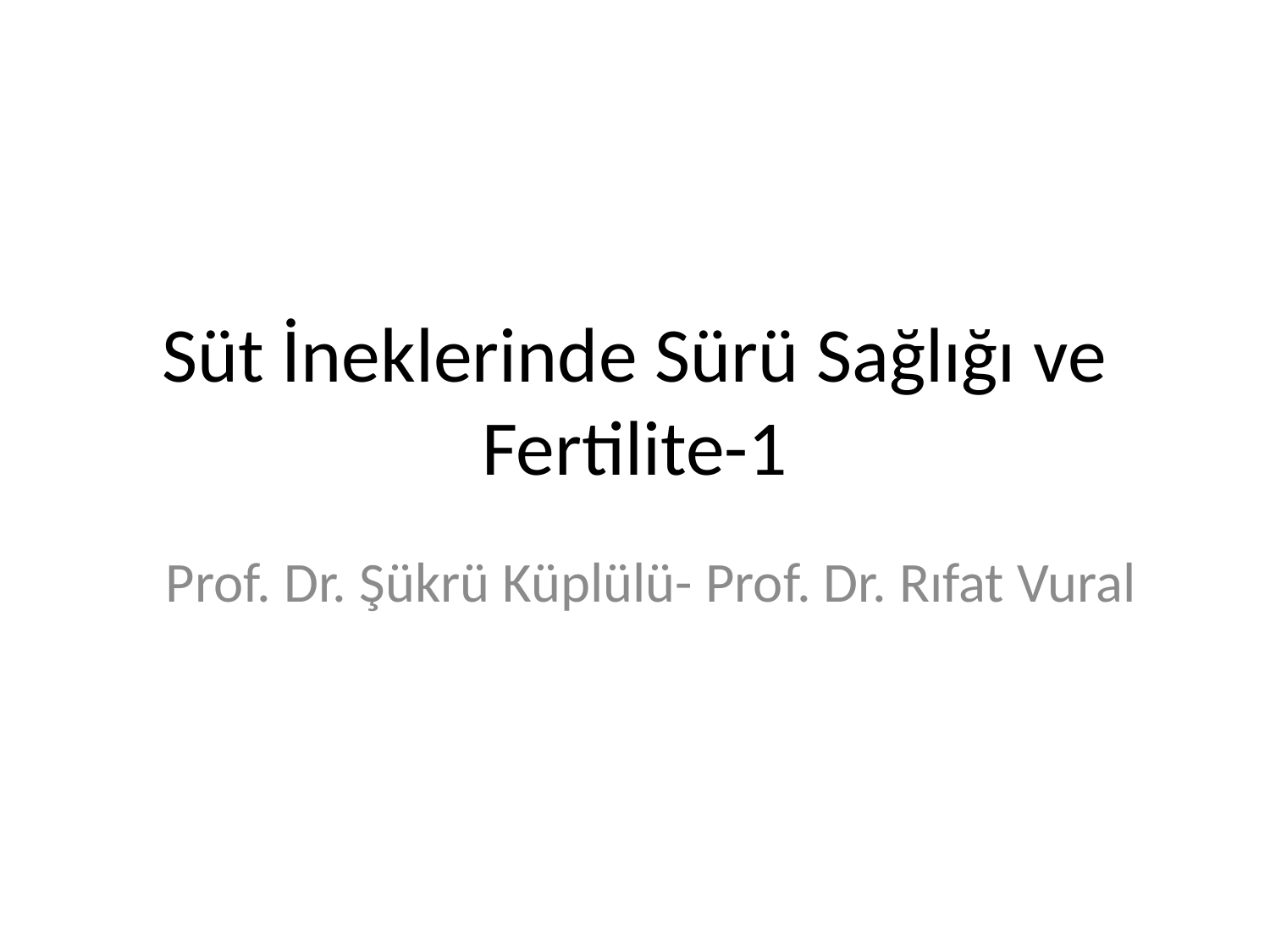

# Süt İneklerinde Sürü Sağlığı ve Fertilite-1
Prof. Dr. Şükrü Küplülü- Prof. Dr. Rıfat Vural